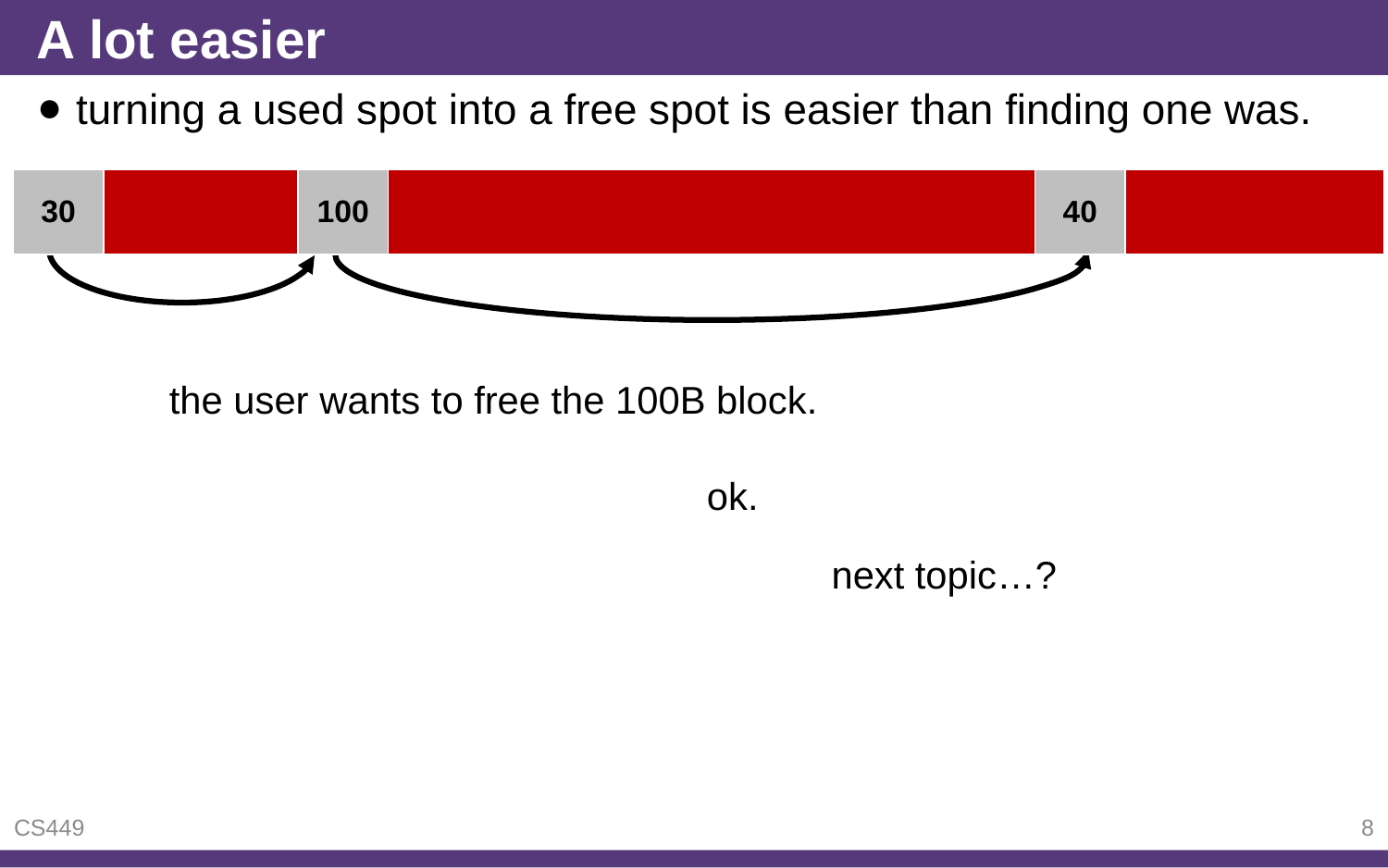

# A lot easier
turning a used spot into a free spot is easier than finding one was.
|  |
| --- |
| 30 |  | 100 |  | 40 |  |
| --- | --- | --- | --- | --- | --- |

the user wants to free the 100B block.
ok.
next topic…?
CS449
8